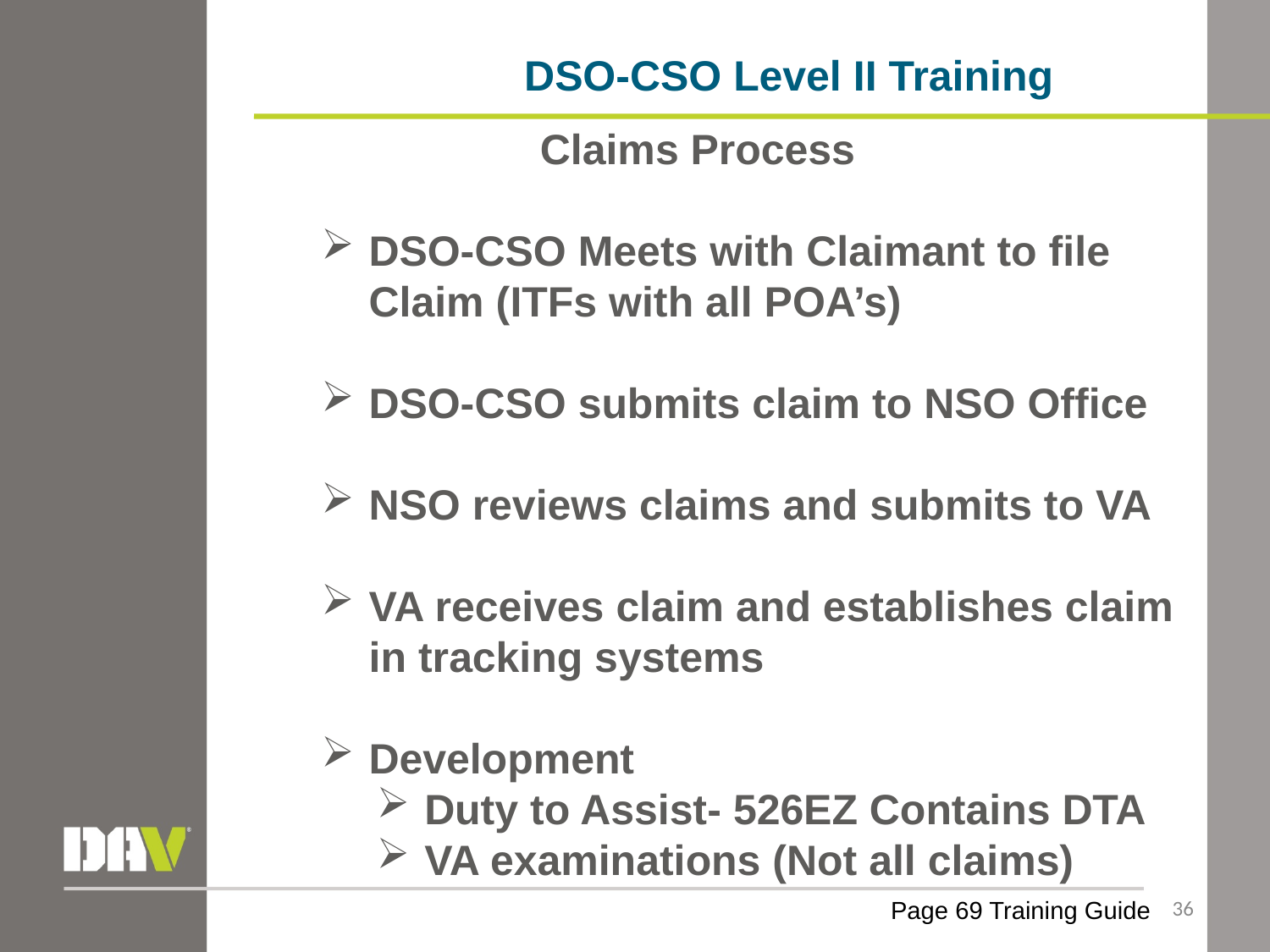

DSO-CSO Level II Training

Claims Process

DSO-CSO Meets with Claimant to file Claim (ITFs with all POA’s)

DSO-CSO submits claim to NSO Office

NSO reviews claims and submits to VA

VA receives claim and establishes claim in tracking systems

Development
Duty to Assist- 526EZ Contains DTA
VA examinations (Not all claims)

36
Page 69 Training Guide